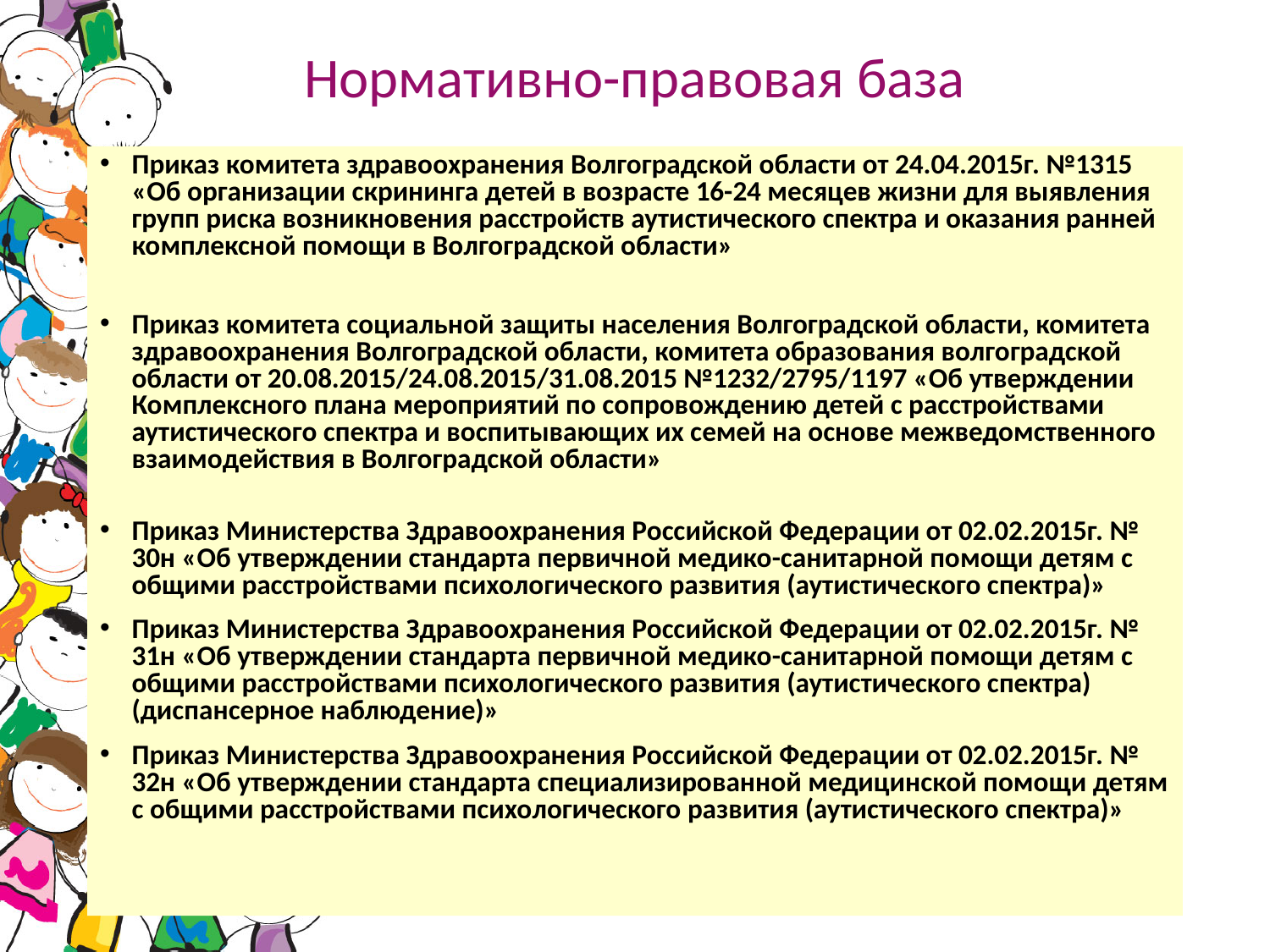

# Нормативно-правовая база
Приказ комитета здравоохранения Волгоградской области от 24.04.2015г. №1315 «Об организации скрининга детей в возрасте 16-24 месяцев жизни для выявления групп риска возникновения расстройств аутистического спектра и оказания ранней комплексной помощи в Волгоградской области»
Приказ комитета социальной защиты населения Волгоградской области, комитета здравоохранения Волгоградской области, комитета образования волгоградской области от 20.08.2015/24.08.2015/31.08.2015 №1232/2795/1197 «Об утверждении Комплексного плана мероприятий по сопровождению детей с расстройствами аутистического спектра и воспитывающих их семей на основе межведомственного взаимодействия в Волгоградской области»
Приказ Министерства Здравоохранения Российской Федерации от 02.02.2015г. № 30н «Об утверждении стандарта первичной медико-санитарной помощи детям с общими расстройствами психологического развития (аутистического спектра)»
Приказ Министерства Здравоохранения Российской Федерации от 02.02.2015г. № 31н «Об утверждении стандарта первичной медико-санитарной помощи детям с общими расстройствами психологического развития (аутистического спектра) (диспансерное наблюдение)»
Приказ Министерства Здравоохранения Российской Федерации от 02.02.2015г. № 32н «Об утверждении стандарта специализированной медицинской помощи детям с общими расстройствами психологического развития (аутистического спектра)»